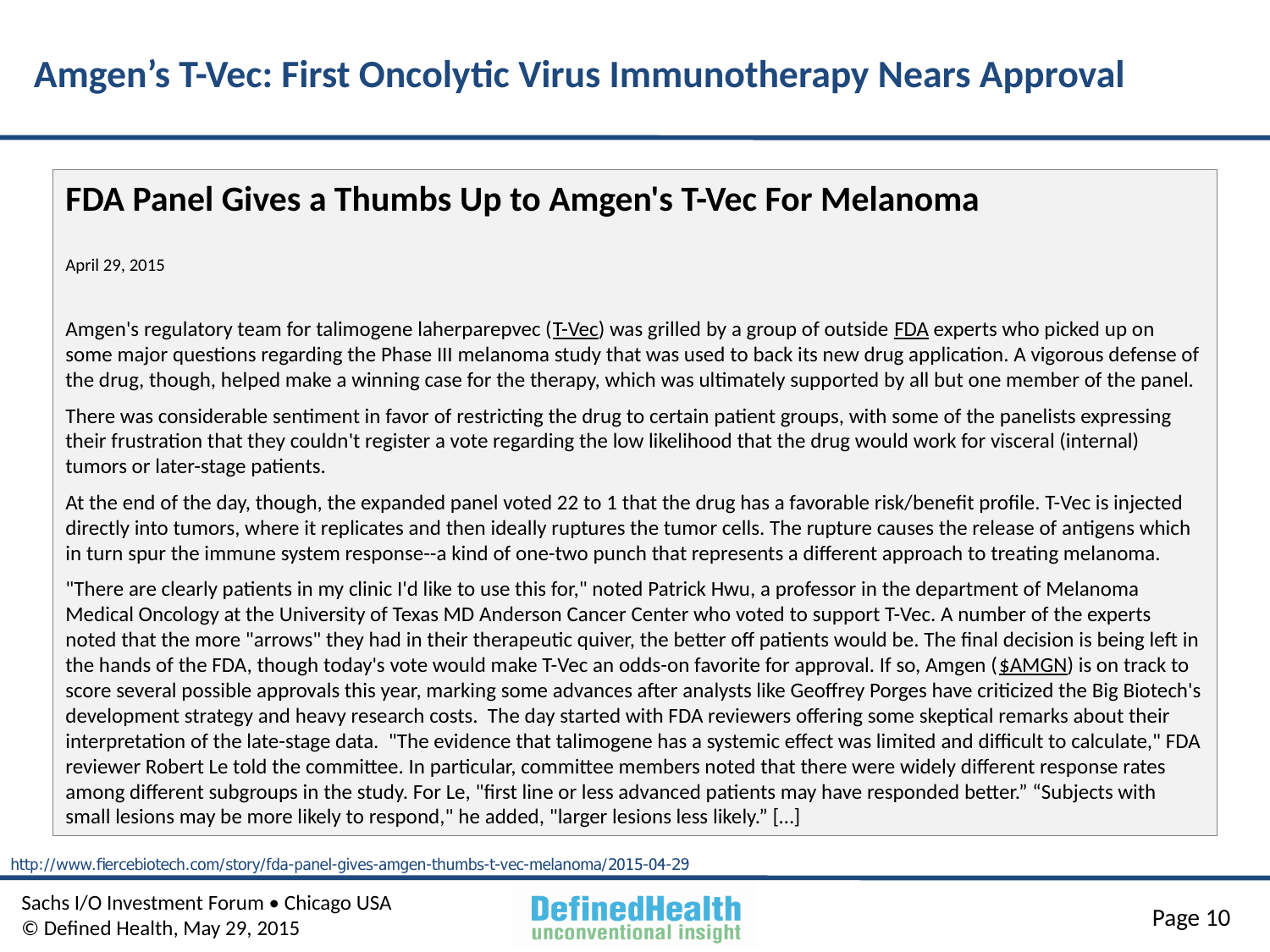

# Amgen’s T-Vec: First Oncolytic Virus Immunotherapy Nears Approval
FDA Panel Gives a Thumbs Up to Amgen's T-Vec For Melanoma

April 29, 2015

Amgen's regulatory team for talimogene laherparepvec (T-Vec) was grilled by a group of outside FDA experts who picked up on some major questions regarding the Phase III melanoma study that was used to back its new drug application. A vigorous defense of the drug, though, helped make a winning case for the therapy, which was ultimately supported by all but one member of the panel.
There was considerable sentiment in favor of restricting the drug to certain patient groups, with some of the panelists expressing their frustration that they couldn't register a vote regarding the low likelihood that the drug would work for visceral (internal) tumors or later-stage patients.
At the end of the day, though, the expanded panel voted 22 to 1 that the drug has a favorable risk/benefit profile. T-Vec is injected directly into tumors, where it replicates and then ideally ruptures the tumor cells. The rupture causes the release of antigens which in turn spur the immune system response--a kind of one-two punch that represents a different approach to treating melanoma.
"There are clearly patients in my clinic I'd like to use this for," noted Patrick Hwu, a professor in the department of Melanoma Medical Oncology at the University of Texas MD Anderson Cancer Center who voted to support T-Vec. A number of the experts noted that the more "arrows" they had in their therapeutic quiver, the better off patients would be. The final decision is being left in the hands of the FDA, though today's vote would make T-Vec an odds-on favorite for approval. If so, Amgen ($AMGN) is on track to score several possible approvals this year, marking some advances after analysts like Geoffrey Porges have criticized the Big Biotech's development strategy and heavy research costs.  The day started with FDA reviewers offering some skeptical remarks about their interpretation of the late-stage data.  "The evidence that talimogene has a systemic effect was limited and difficult to calculate," FDA reviewer Robert Le told the committee. In particular, committee members noted that there were widely different response rates among different subgroups in the study. For Le, "first line or less advanced patients may have responded better.” “Subjects with small lesions may be more likely to respond," he added, "larger lesions less likely.” […]
http://www.fiercebiotech.com/story/fda-panel-gives-amgen-thumbs-t-vec-melanoma/2015-04-29